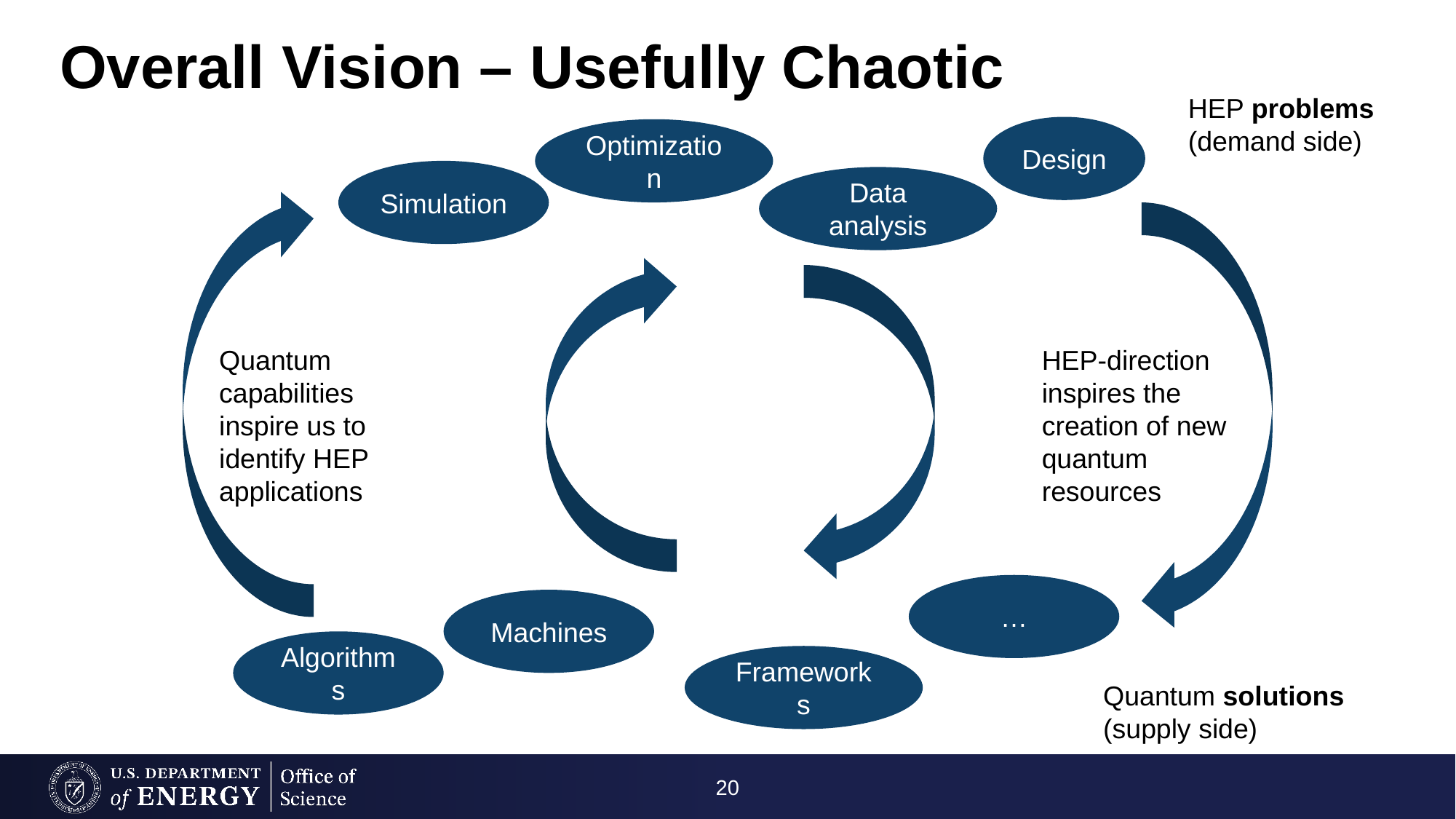

# Overall Vision – Usefully Chaotic
HEP problems (demand side)
Design
Optimization
Simulation
Data analysis

Quantum capabilities inspire us to identify HEP applications
HEP-direction inspires the creation of new quantum resources
…
Machines
Algorithms
Frameworks
Quantum solutions (supply side)
20